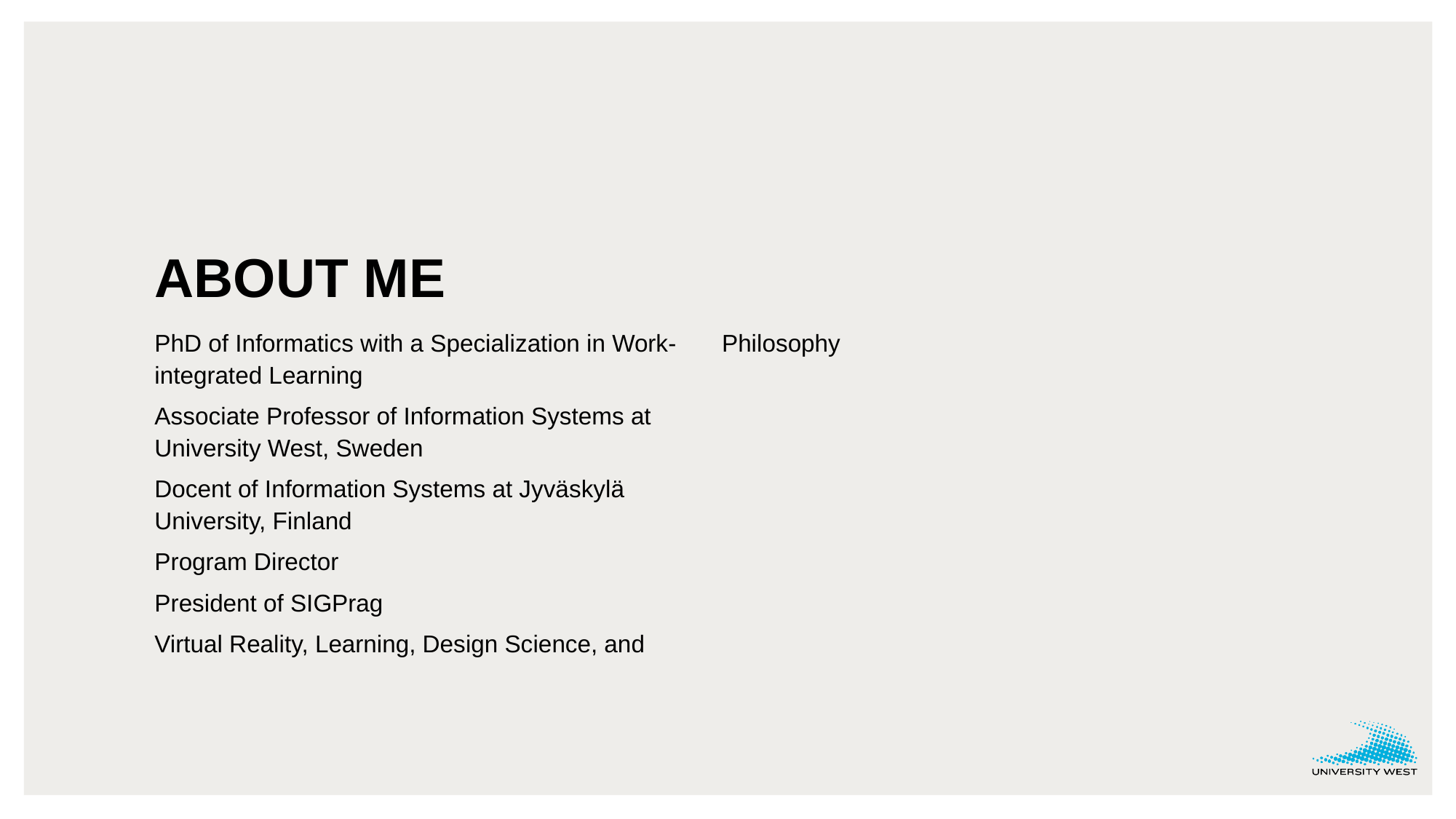

# About me
PhD of Informatics with a Specialization in Work-integrated Learning
Associate Professor of Information Systems at University West, Sweden
Docent of Information Systems at Jyväskylä University, Finland
Program Director
President of SIGPrag
Virtual Reality, Learning, Design Science, and Philosophy